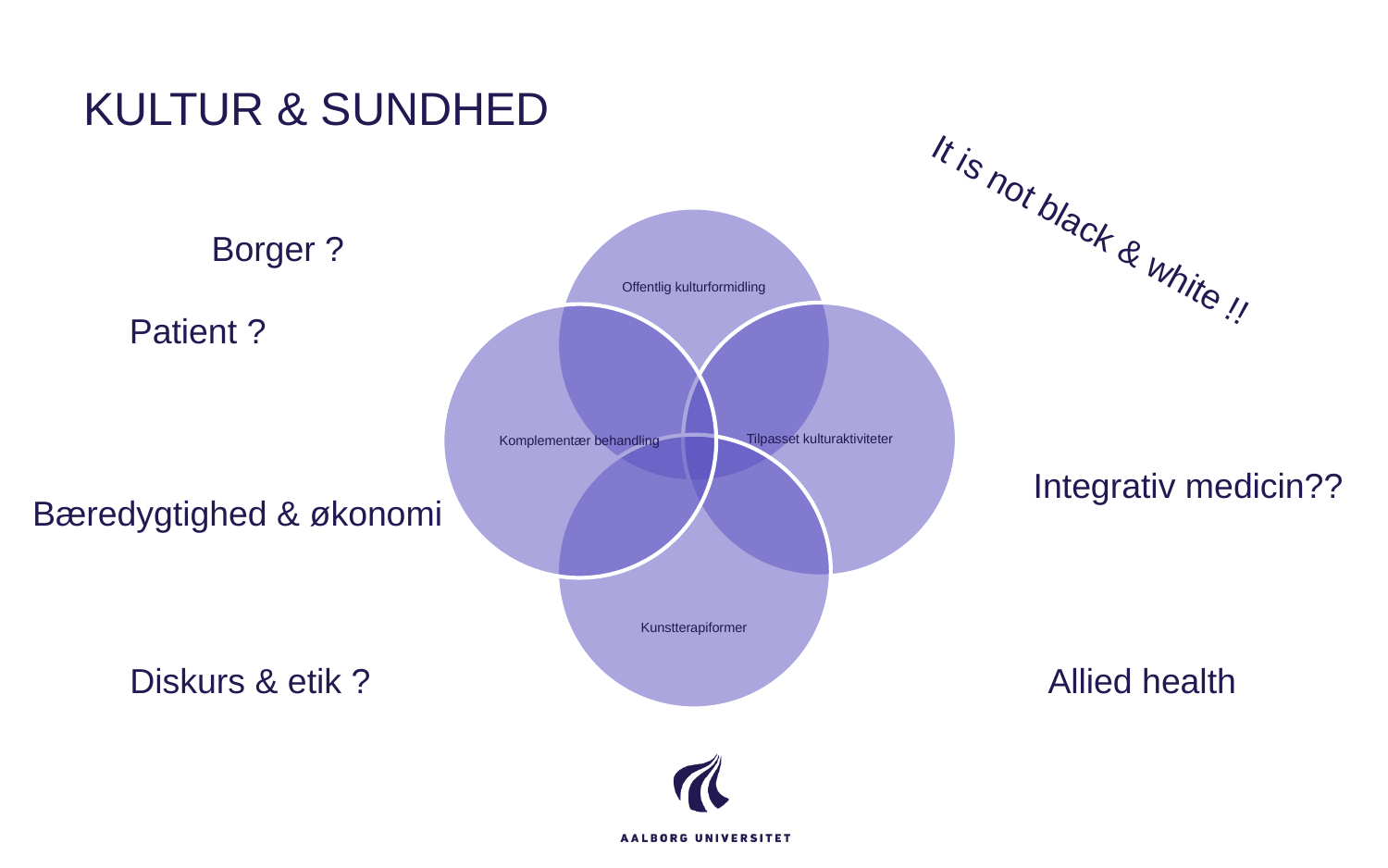

# KULTUR & SUNDHED
Offentlig kulturformidling
Tilpasset kulturaktiviteter
Kunstterapiformer
Komplementær behandling
Borger ?
It is not black & white !!
Patient ?
Integrativ medicin??
Bæredygtighed & økonomi
Diskurs & etik ?
Allied health